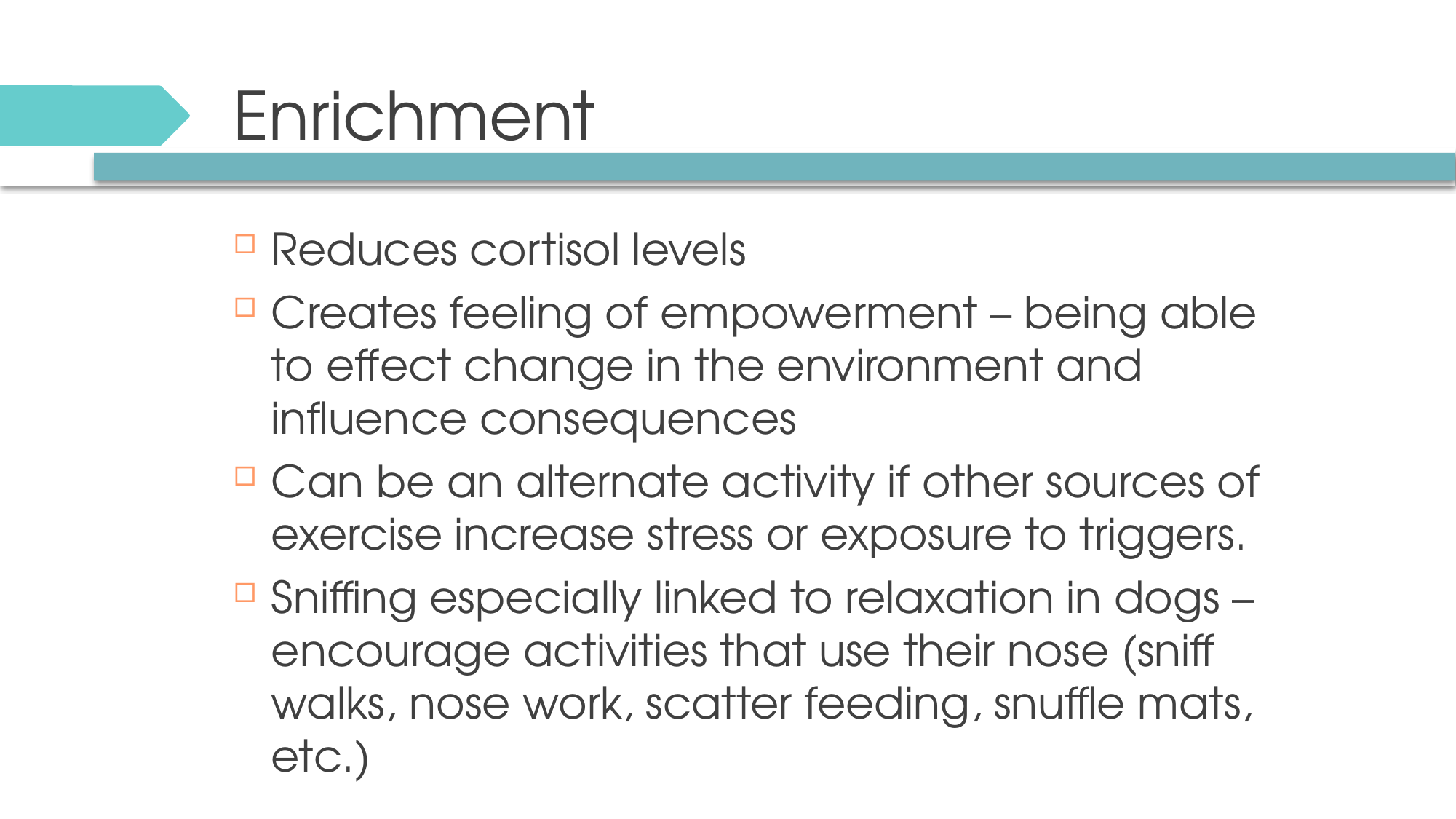

# Enrichment
Reduces cortisol levels
Creates feeling of empowerment – being able to effect change in the environment and influence consequences
Can be an alternate activity if other sources of exercise increase stress or exposure to triggers.
Sniffing especially linked to relaxation in dogs – encourage activities that use their nose (sniff walks, nose work, scatter feeding, snuffle mats, etc.)